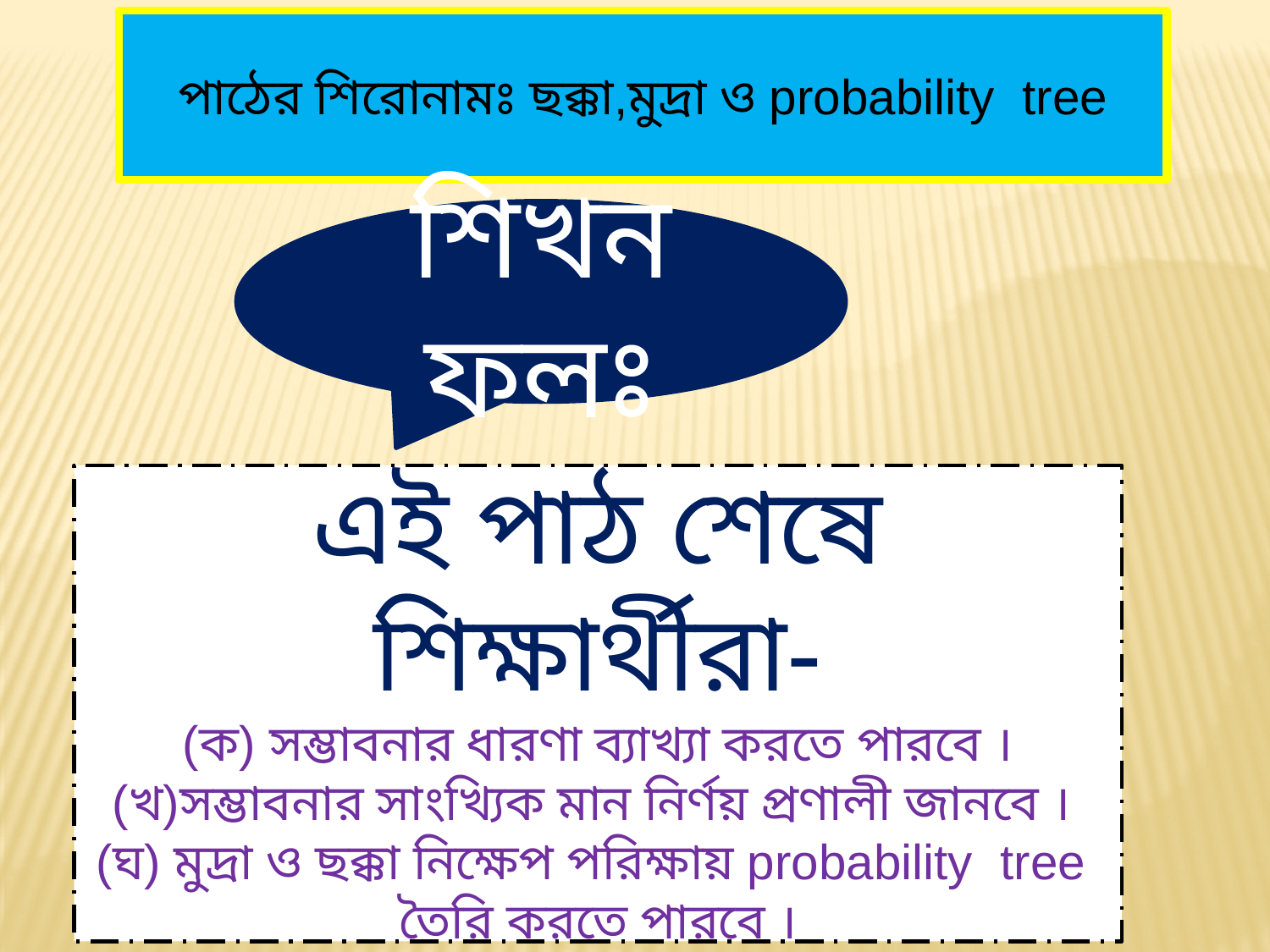

পাঠের শিরোনামঃ ছক্কা,মুদ্রা ও probability  tree
শিখন ফলঃ
এই পাঠ শেষে শিক্ষার্থীরা-
(ক) সম্ভাবনার ধারণা ব্যাখ্যা করতে পারবে ।
(খ)সম্ভাবনার সাংখ্যিক মান নির্ণয় প্রণালী জানবে ।
(ঘ) মুদ্রা ও ছক্কা নিক্ষেপ পরিক্ষায় probability  tree  তৈরি করতে পারবে ।